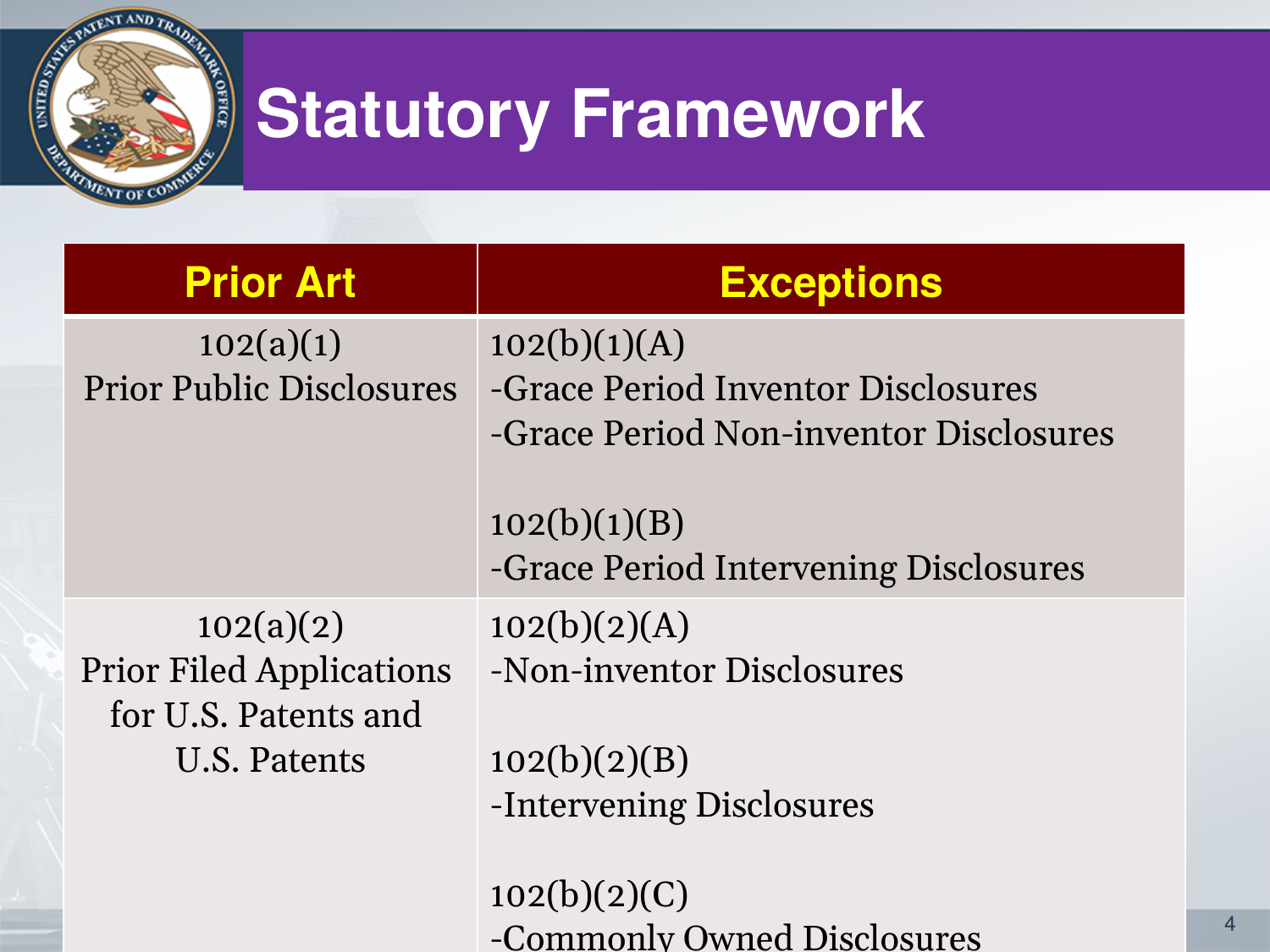

# Statutory Framework
| Prior Art | Exceptions |
| --- | --- |
| 102(a)(1) Prior Public Disclosures | 102(b)(1)(A) -Grace Period Inventor Disclosures -Grace Period Non-inventor Disclosures 102(b)(1)(B) -Grace Period Intervening Disclosures |
| 102(a)(2) Prior Filed Applications for U.S. Patents and U.S. Patents | 102(b)(2)(A) -Non-inventor Disclosures 102(b)(2)(B) -Intervening Disclosures 102(b)(2)(C) -Commonly Owned Disclosures |
4